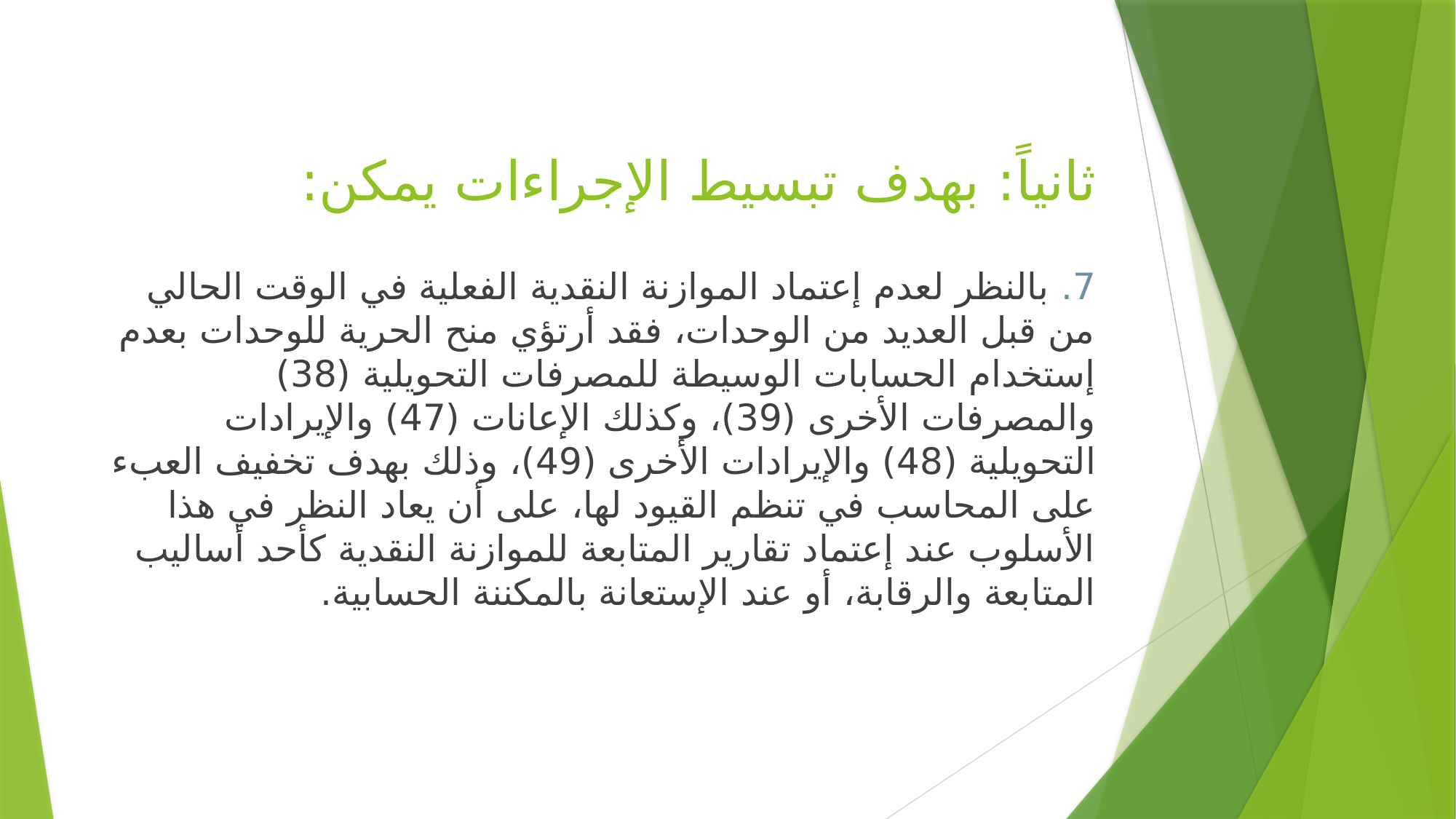

# ثانياً: بهدف تبسيط الإجراءات يمكن:
7. بالنظر لعدم إعتماد الموازنة النقدية الفعلية في الوقت الحالي من قبل العديد من الوحدات، فقد أرتؤي منح الحرية للوحدات بعدم إستخدام الحسابات الوسيطة للمصرفات التحويلية (38) والمصرفات الأخرى (39)، وكذلك الإعانات (47) والإيرادات التحويلية (48) والإيرادات الأخرى (49)، وذلك بهدف تخفيف العبء على المحاسب في تنظم القيود لها، على أن يعاد النظر في هذا الأسلوب عند إعتماد تقارير المتابعة للموازنة النقدية كأحد أساليب المتابعة والرقابة، أو عند الإستعانة بالمكننة الحسابية.